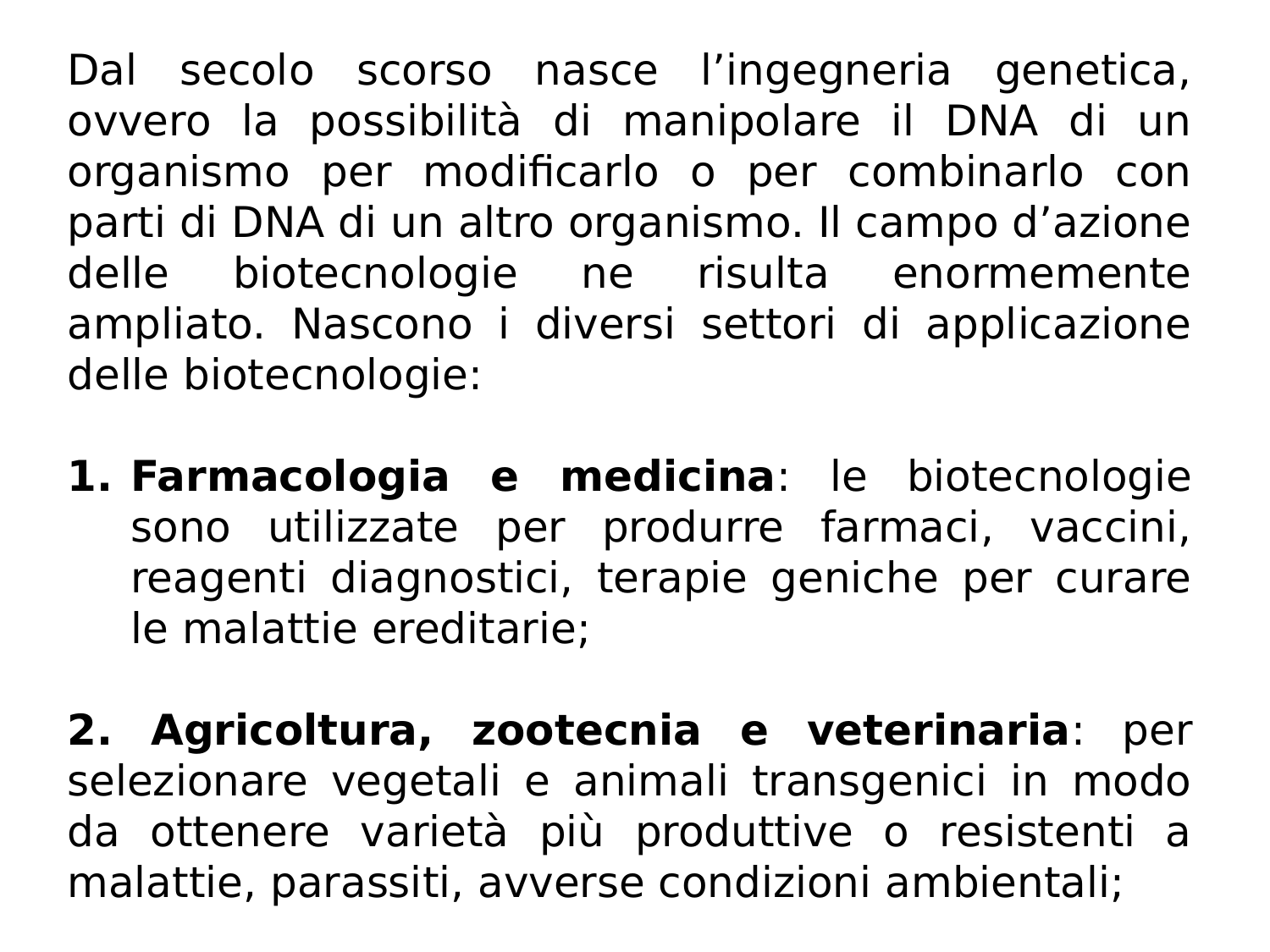

Dal secolo scorso nasce l’ingegneria genetica, ovvero la possibilità di manipolare il DNA di un organismo per modificarlo o per combinarlo con parti di DNA di un altro organismo. Il campo d’azione delle biotecnologie ne risulta enormemente ampliato. Nascono i diversi settori di applicazione delle biotecnologie:

Farmacologia e medicina: le biotecnologie sono utilizzate per produrre farmaci, vaccini, reagenti diagnostici, terapie geniche per curare le malattie ereditarie;

2. Agricoltura, zootecnia e veterinaria: per selezionare vegetali e animali transgenici in modo da ottenere varietà più produttive o resistenti a malattie, parassiti, avverse condizioni ambientali;